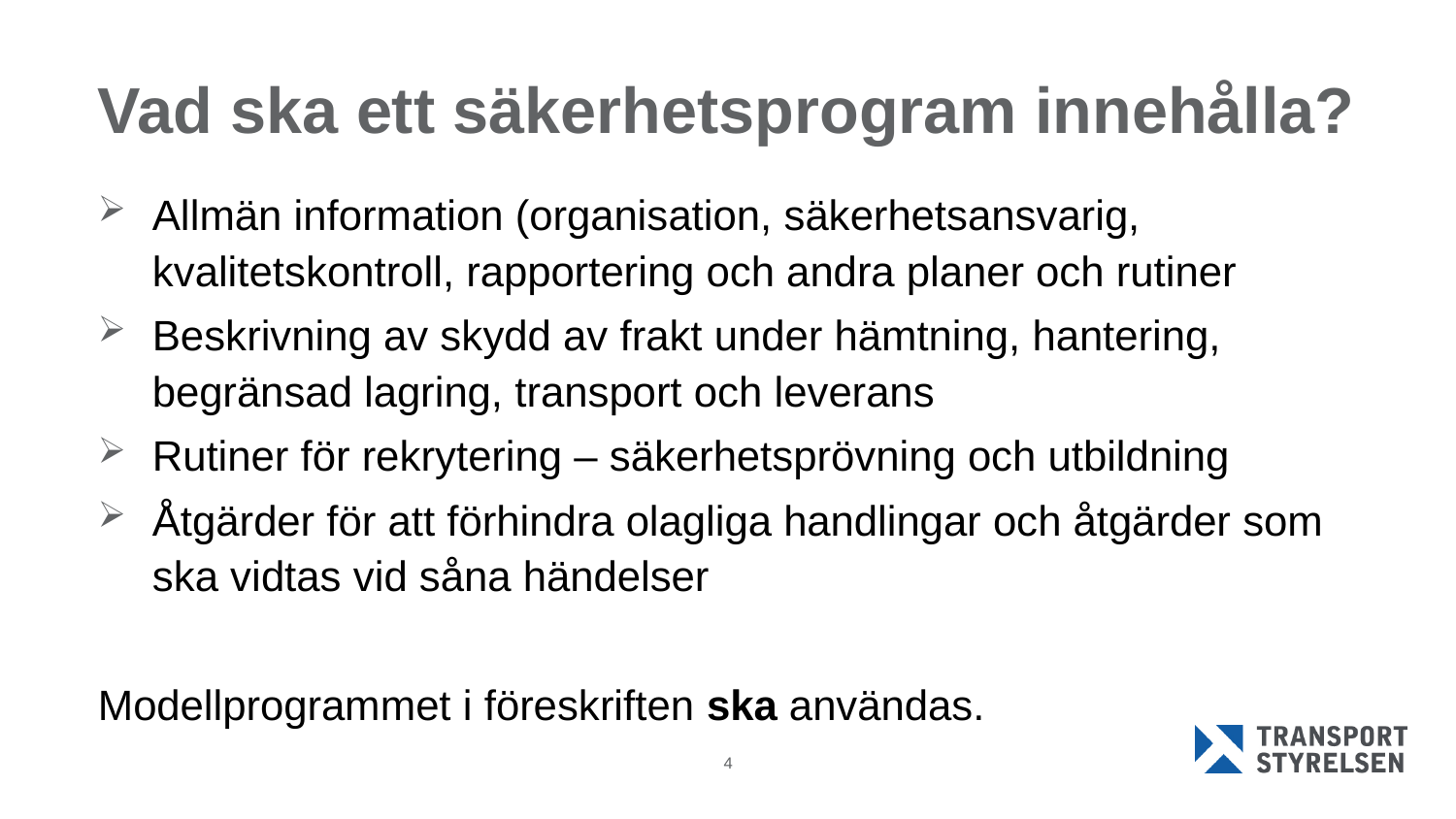

4
# Vad ska ett säkerhetsprogram innehålla?
Allmän information (organisation, säkerhetsansvarig, kvalitetskontroll, rapportering och andra planer och rutiner
Beskrivning av skydd av frakt under hämtning, hantering, begränsad lagring, transport och leverans
Rutiner för rekrytering – säkerhetsprövning och utbildning
Åtgärder för att förhindra olagliga handlingar och åtgärder som ska vidtas vid såna händelser

Modellprogrammet i föreskriften ska användas.